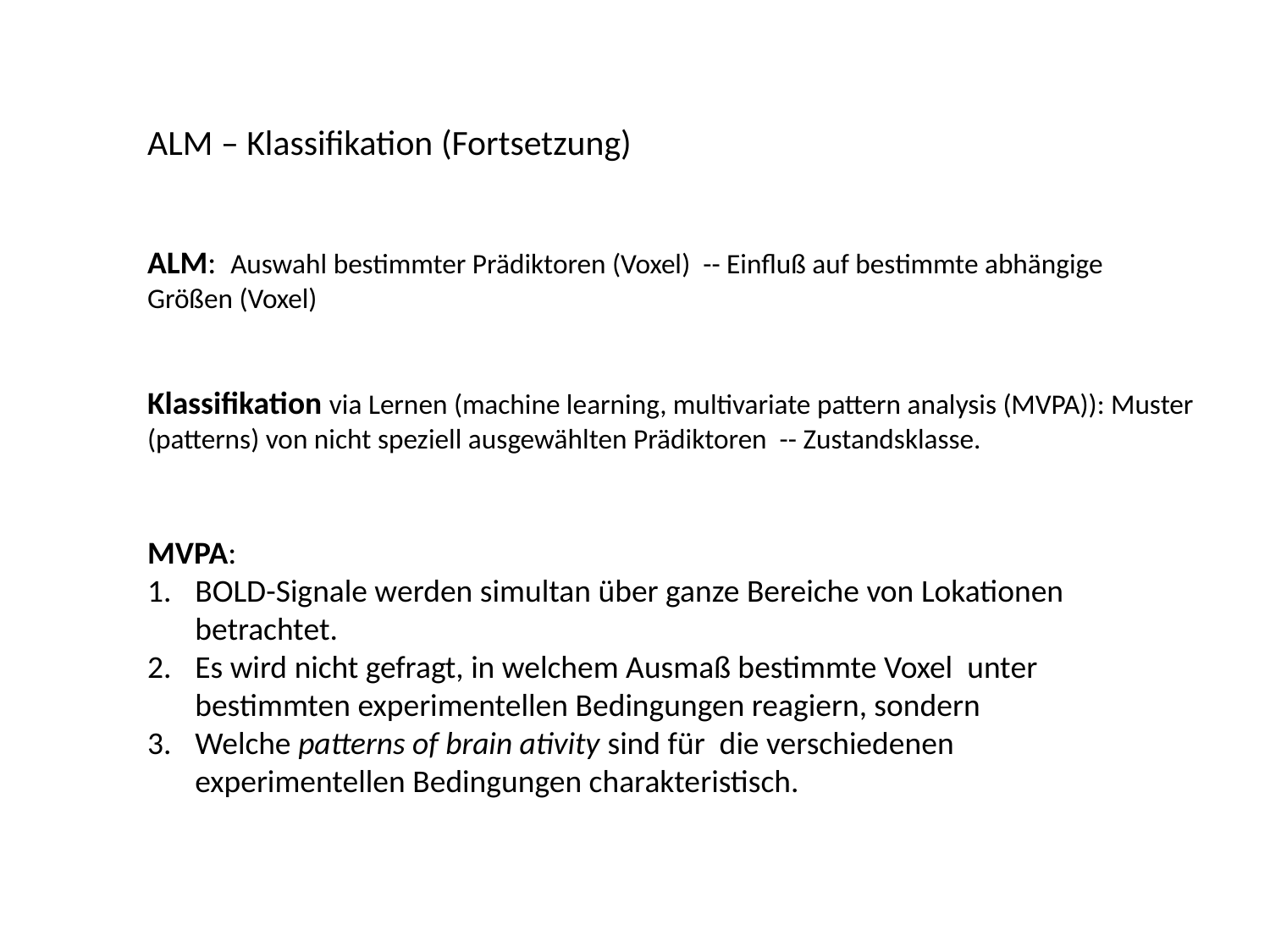

ALM – Klassifikation (Fortsetzung)
ALM:  Auswahl bestimmter Prädiktoren (Voxel)  -- Einfluß auf bestimmte abhängige Größen (Voxel)
Klassifikation via Lernen (machine learning, multivariate pattern analysis (MVPA)): Muster  (patterns) von nicht speziell ausgewählten Prädiktoren  -- Zustandsklasse.
MVPA:
BOLD-Signale werden simultan über ganze Bereiche von Lokationen betrachtet.
Es wird nicht gefragt, in welchem Ausmaß bestimmte Voxel  unter bestimmten experimentellen Bedingungen reagiern, sondern
Welche patterns of brain ativity sind für  die verschiedenen experimentellen Bedingungen charakteristisch.